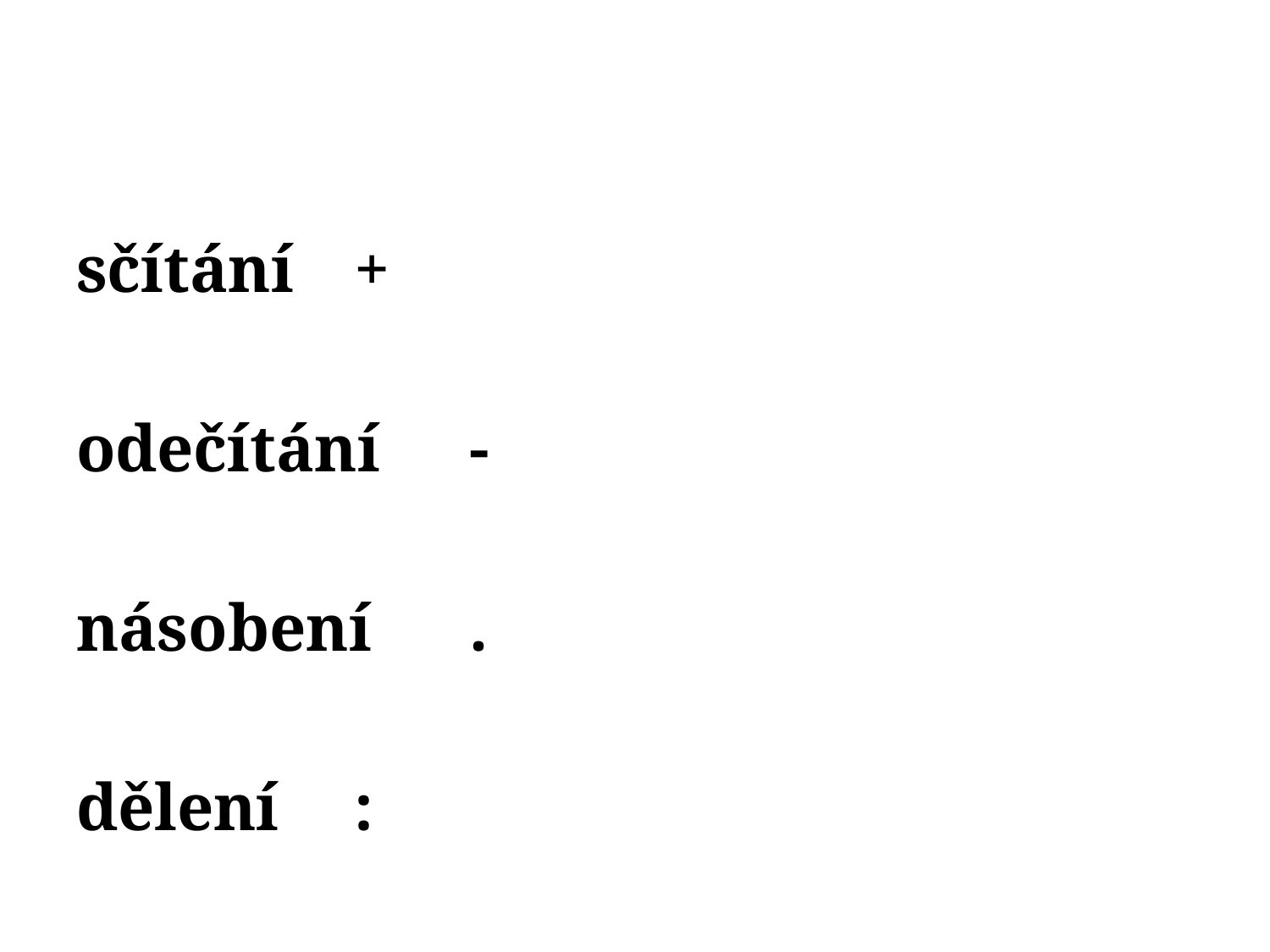

#
sčítání			+

odečítání		-

násobení		.

dělení			: